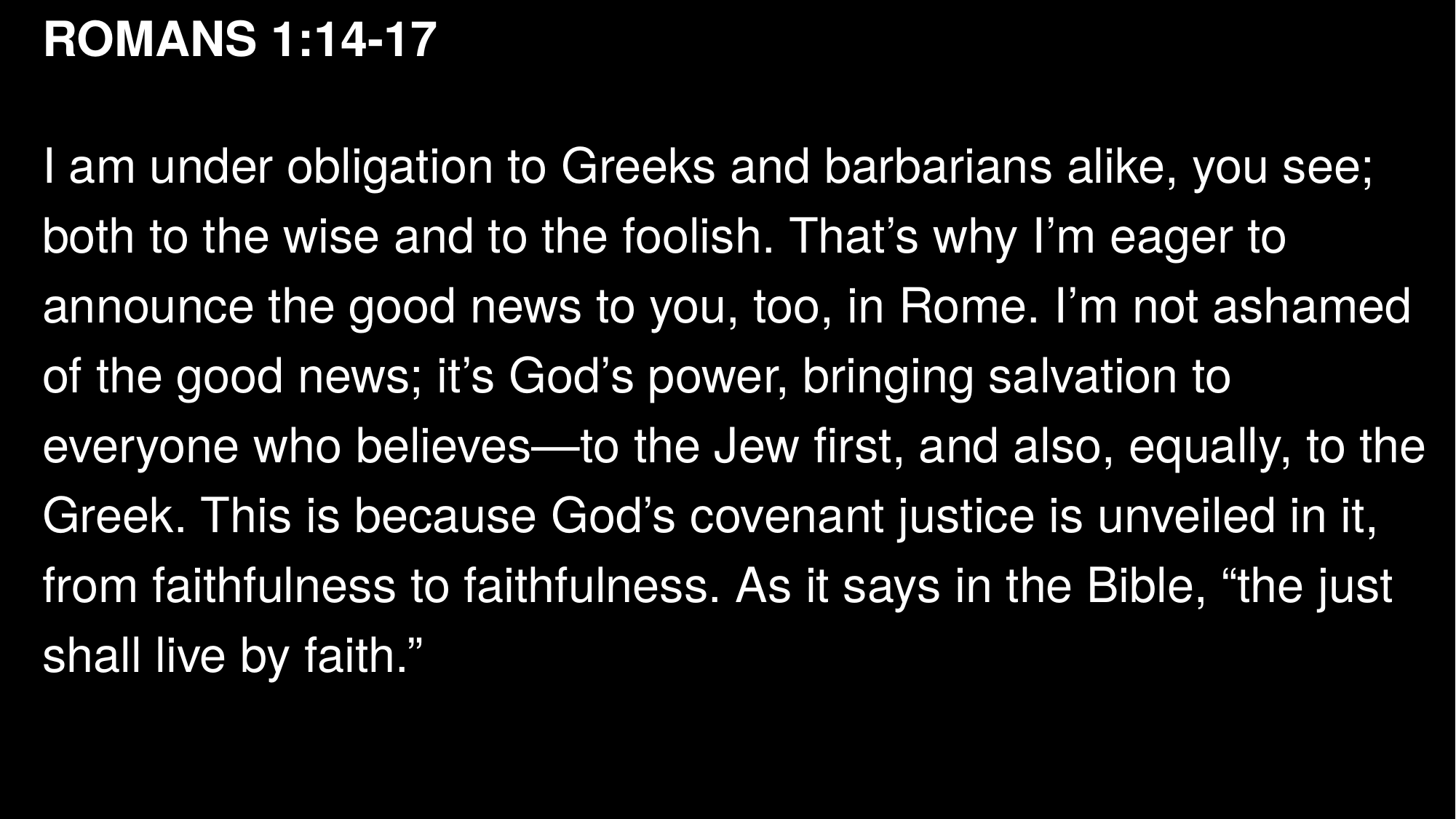

# Romans 1:14-17
I am under obligation to Greeks and barbarians alike, you see; both to the wise and to the foolish. That’s why I’m eager to announce the good news to you, too, in Rome. I’m not ashamed of the good news; it’s God’s power, bringing salvation to everyone who believes—to the Jew first, and also, equally, to the Greek. This is because God’s covenant justice is unveiled in it, from faithfulness to faithfulness. As it says in the Bible, “the just shall live by faith.”